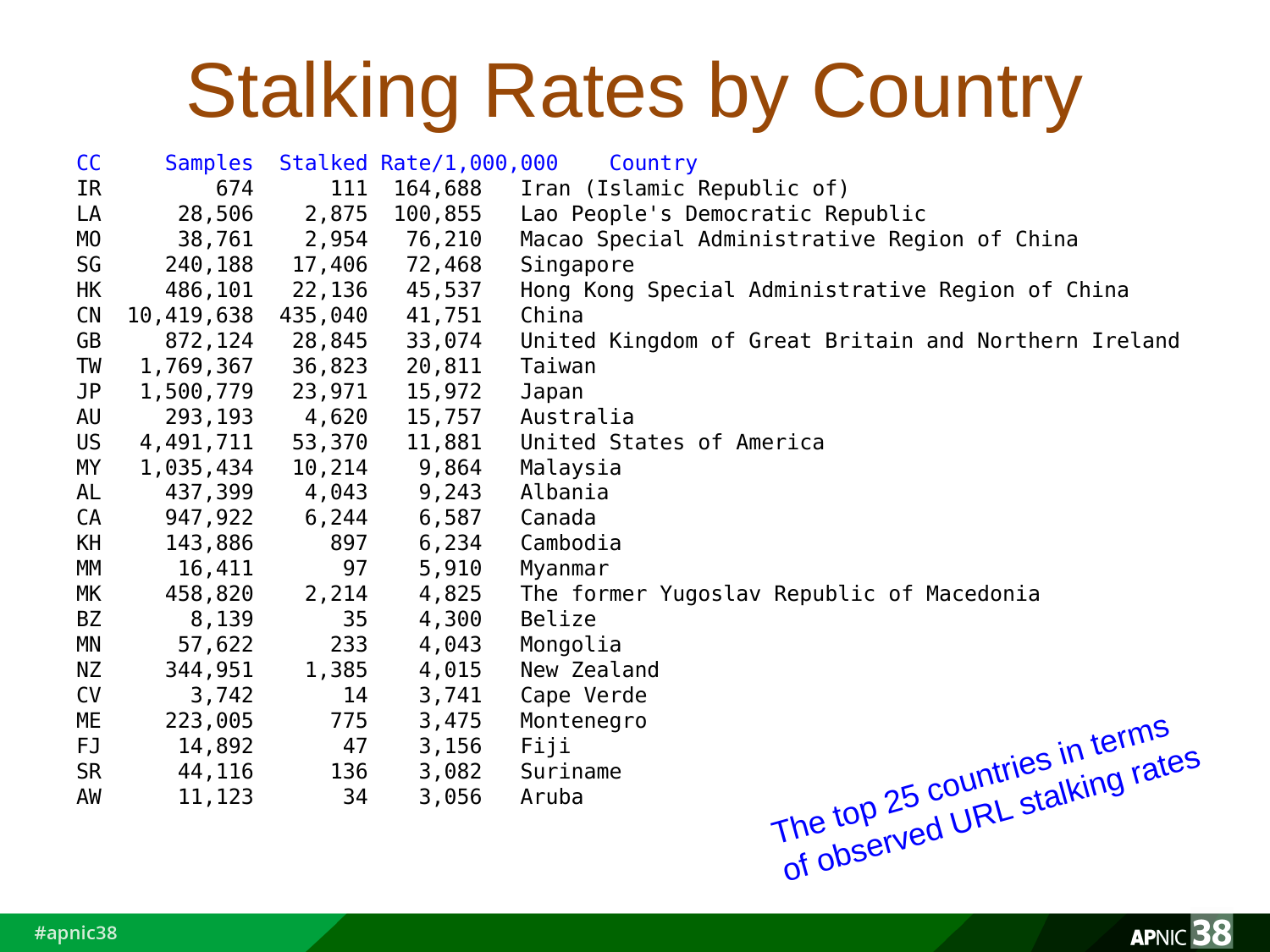

# Stalking Rates by Country
CC     Samples  Stalked Rate/1,000,000    Country
IR         674      111  164,688   Iran (Islamic Republic of)
LA      28,506    2,875  100,855   Lao People's Democratic Republic
MO      38,761    2,954   76,210   Macao Special Administrative Region of China
SG     240,188   17,406   72,468   Singapore
HK     486,101   22,136   45,537   Hong Kong Special Administrative Region of China
CN  10,419,638  435,040   41,751   China
GB     872,124   28,845   33,074   United Kingdom of Great Britain and Northern Ireland
TW   1,769,367   36,823   20,811   Taiwan
JP   1,500,779   23,971   15,972   Japan
AU     293,193    4,620   15,757   Australia
US   4,491,711   53,370   11,881   United States of America
MY   1,035,434   10,214    9,864   Malaysia
AL     437,399    4,043    9,243   Albania
CA     947,922    6,244    6,587   Canada
KH     143,886      897    6,234   Cambodia
MM      16,411       97    5,910   Myanmar
MK     458,820    2,214    4,825   The former Yugoslav Republic of Macedonia
BZ       8,139       35    4,300   Belize
MN      57,622      233    4,043   Mongolia
NZ     344,951    1,385    4,015   New Zealand
CV       3,742       14    3,741   Cape Verde
ME     223,005      775    3,475   Montenegro
FJ      14,892       47    3,156   Fiji
SR      44,116      136    3,082   Suriname
AW      11,123       34    3,056   Aruba
The top 25 countries in terms
of observed URL stalking rates